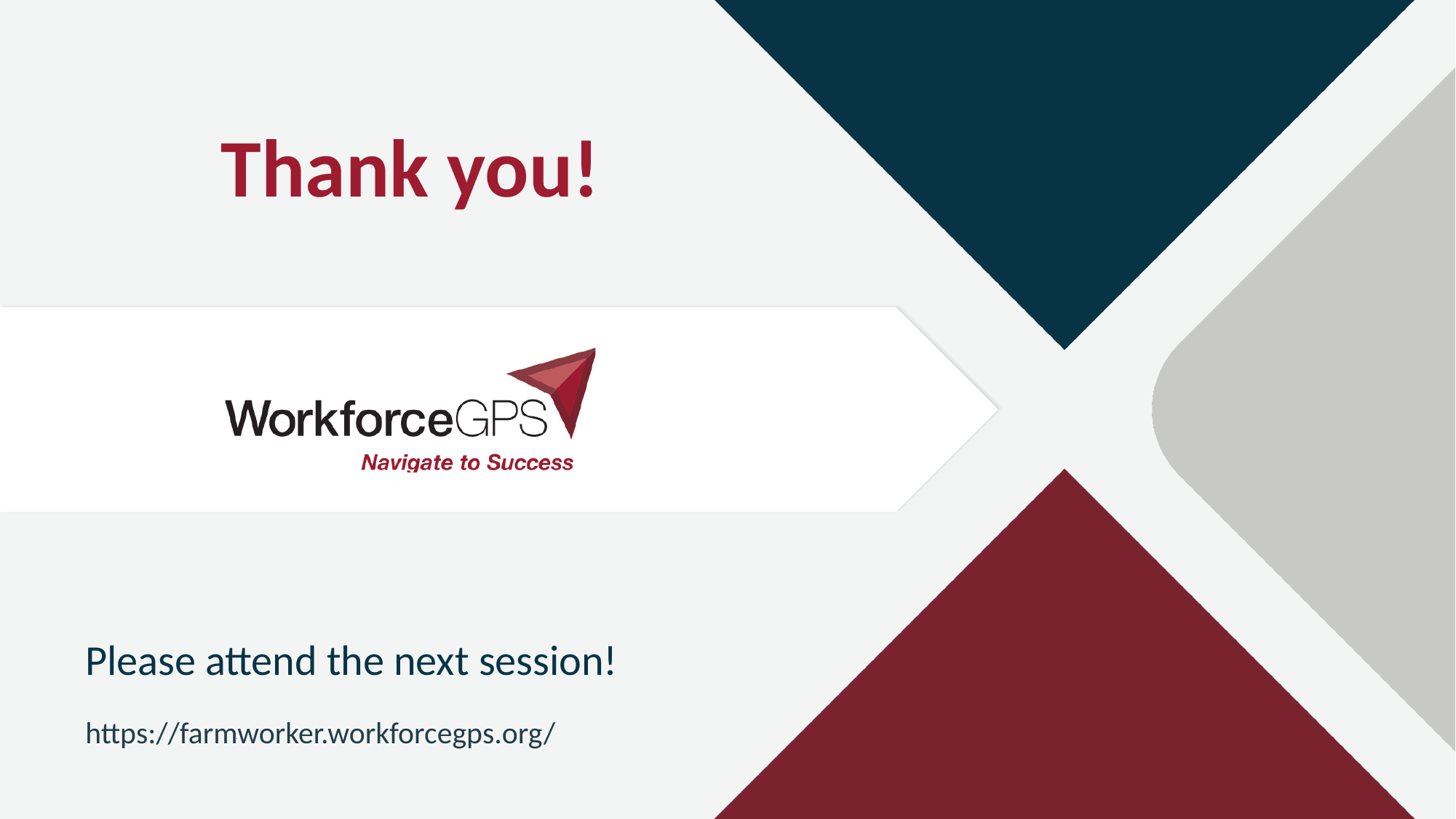

# Thank you!
Please attend the next session!
https://farmworker.workforcegps.org/
_